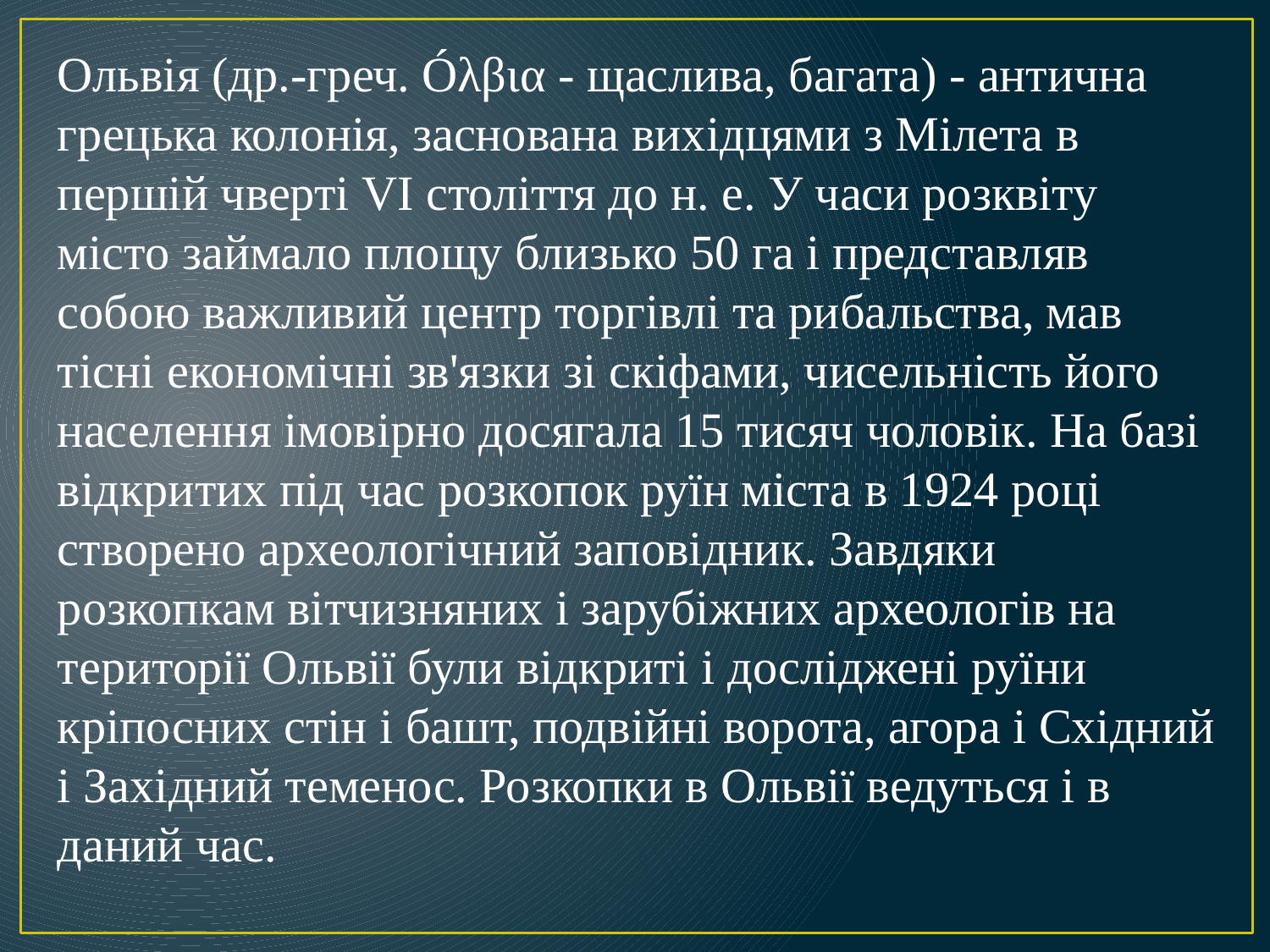

Ольвія (др.-греч. Óλβια - щаслива, багата) - антична грецька колонія, заснована вихідцями з Мілета в першій чверті VI століття до н. е. У часи розквіту місто займало площу близько 50 га і представляв собою важливий центр торгівлі та рибальства, мав тісні економічні зв'язки зі скіфами, чисельність його населення імовірно досягала 15 тисяч чоловік. На базі відкритих під час розкопок руїн міста в 1924 році створено археологічний заповідник. Завдяки розкопкам вітчизняних і зарубіжних археологів на території Ольвії були відкриті і досліджені руїни кріпосних стін і башт, подвійні ворота, агора і Східний і Західний теменос. Розкопки в Ольвії ведуться і в даний час.